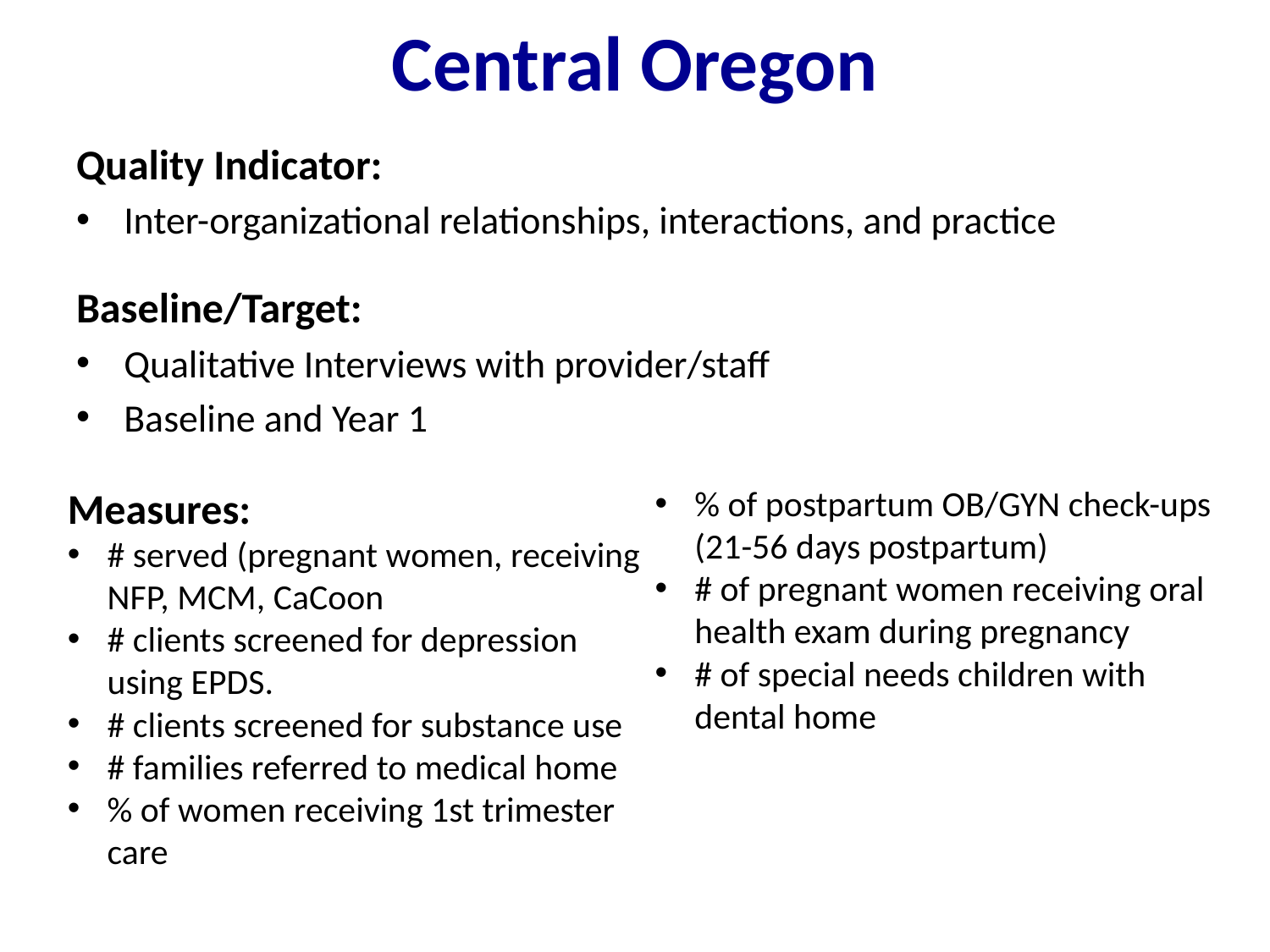

# Central Oregon
Quality Indicator:
Inter-organizational relationships, interactions, and practice

Baseline/Target:
Qualitative Interviews with provider/staff
Baseline and Year 1

Measures:
# served (pregnant women, receiving NFP, MCM, CaCoon
# clients screened for depression using EPDS.
# clients screened for substance use
# families referred to medical home
% of women receiving 1st trimester care

% of postpartum OB/GYN check-ups (21-56 days postpartum)
# of pregnant women receiving oral health exam during pregnancy
# of special needs children with dental home